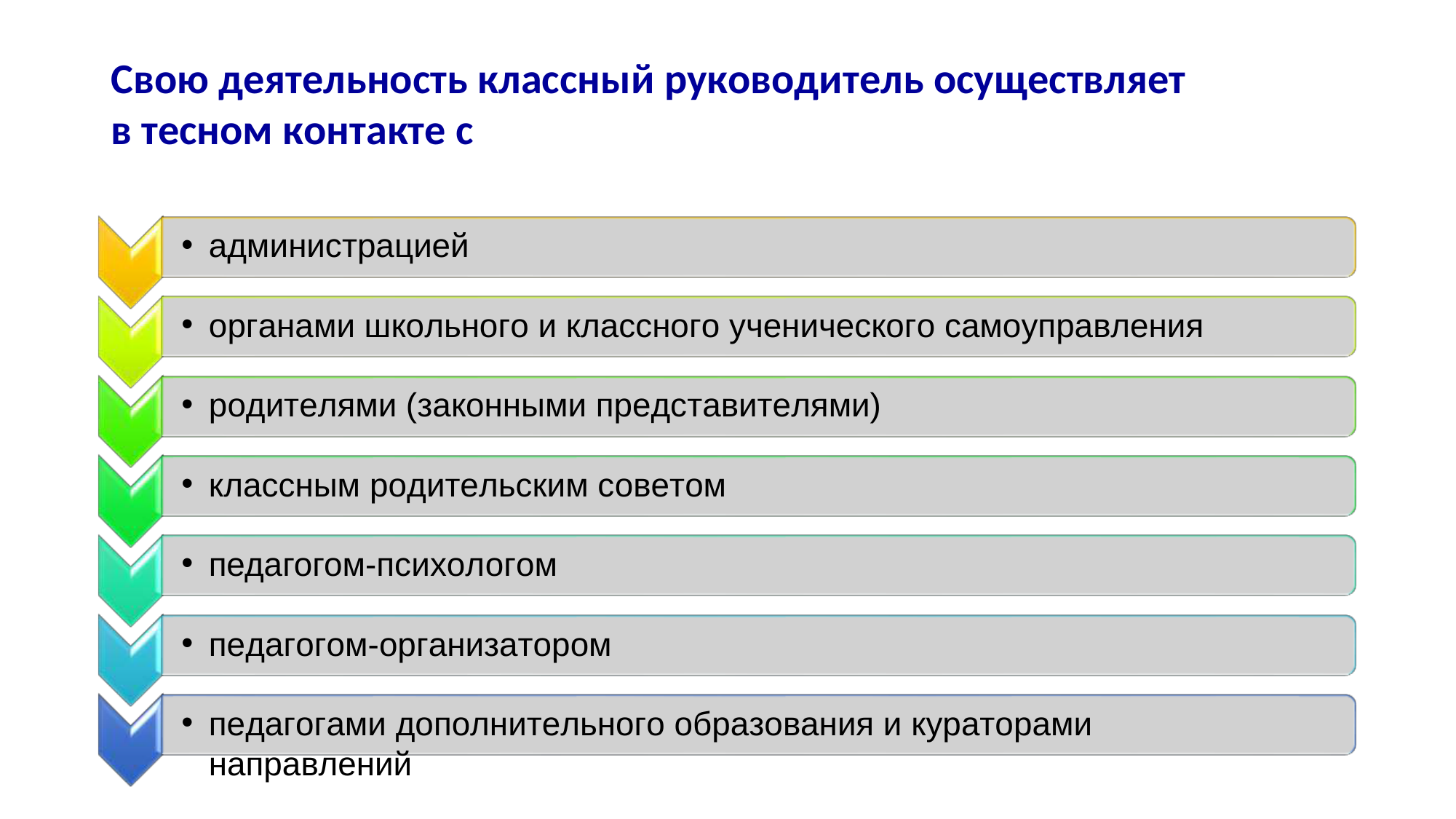

Свою деятельность классный руководитель осуществляет в тесном контакте с

администрацией

органами школьного и классного ученического самоуправления

родителями (законными представителями)

классным родительским советом

педагогом-психологом

педагогом-организатором

педагогами дополнительного образования и кураторами направлений